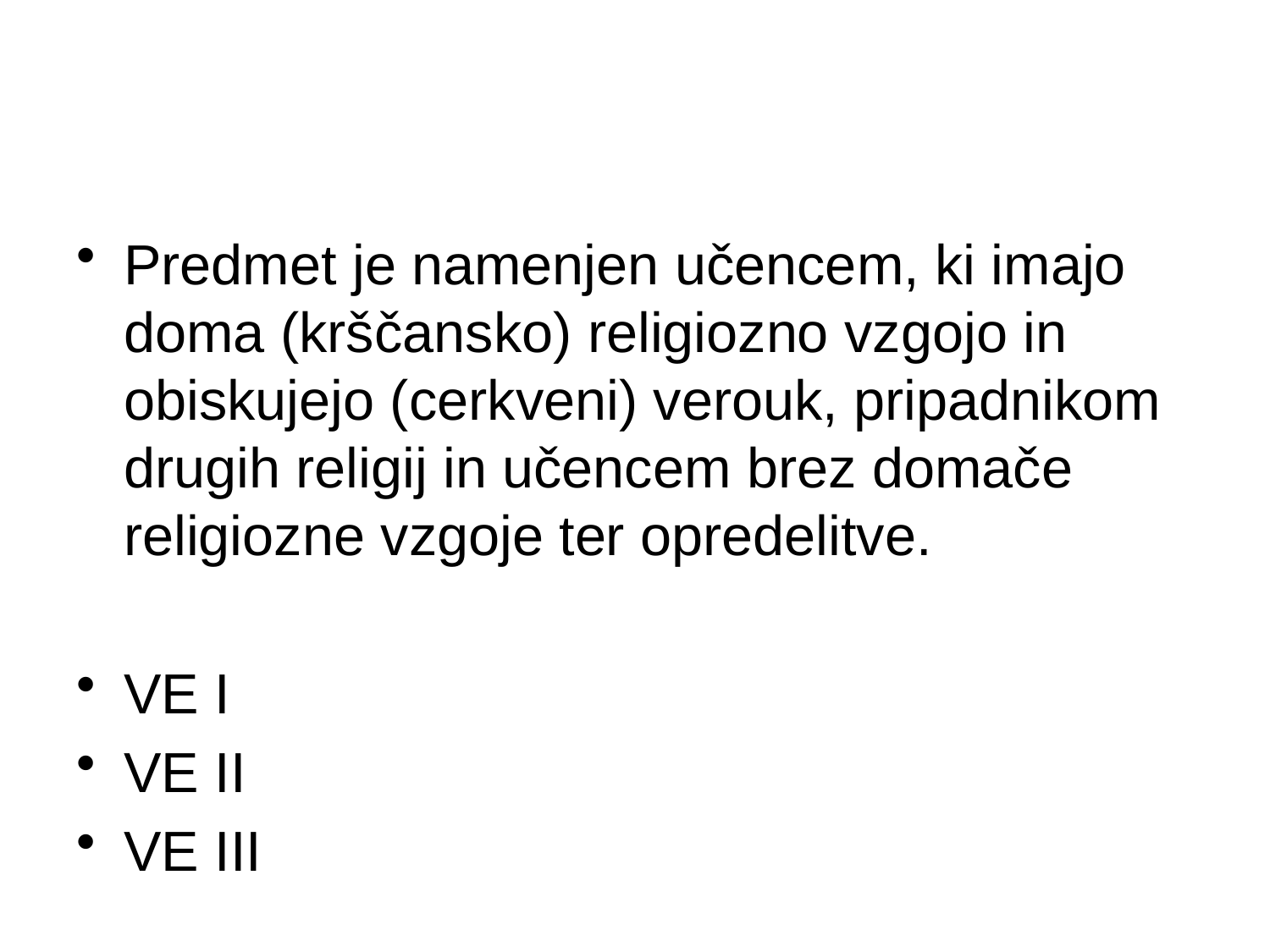

#
Predmet je namenjen učencem, ki imajo doma (krščansko) religiozno vzgojo in obiskujejo (cerkveni) verouk, pripadnikom drugih religij in učencem brez domače religiozne vzgoje ter opredelitve.

VE I
VE II
VE III